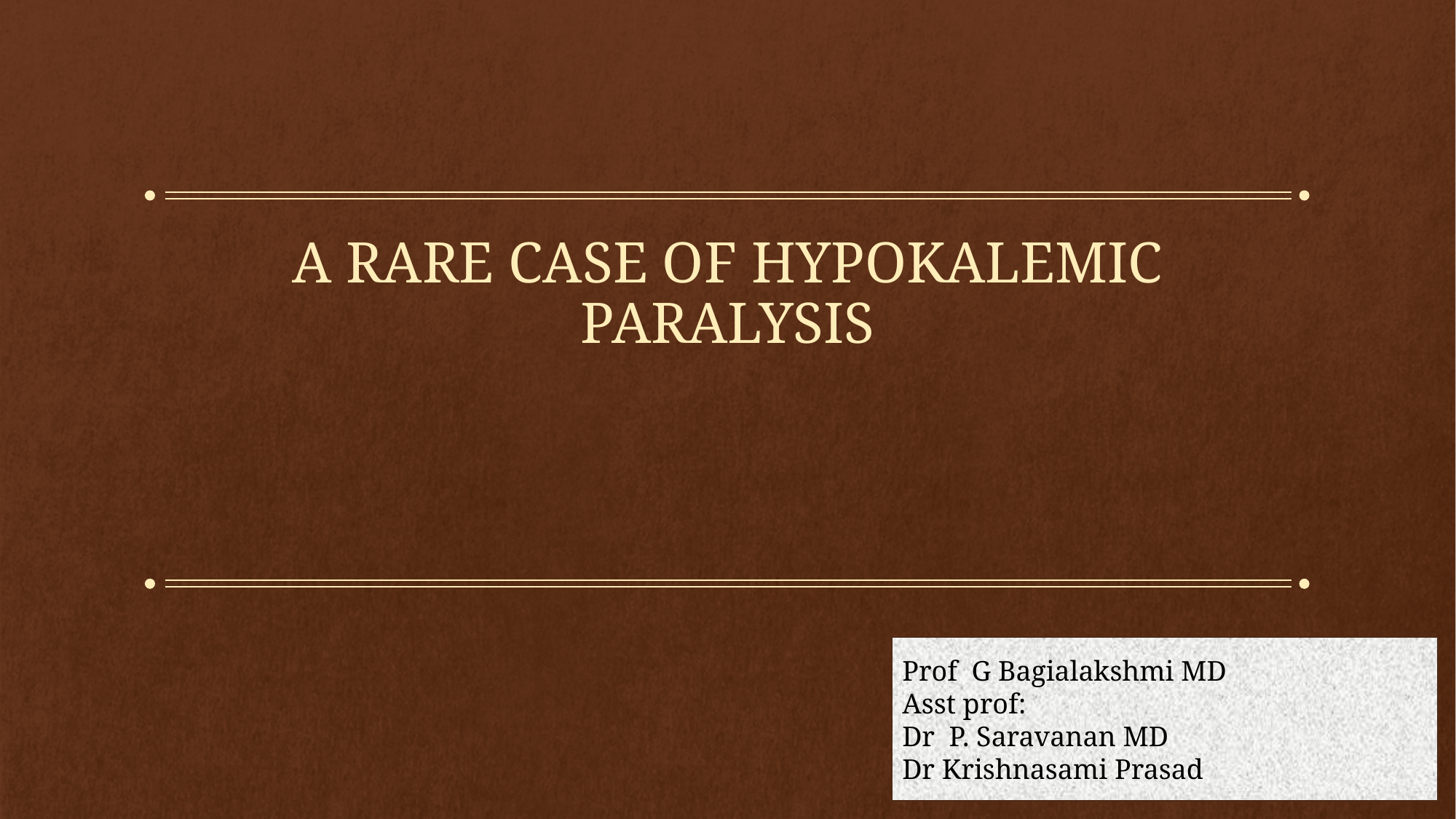

# A RARE CASE OF HYPOKALEMIC PARALYSIS

Prof  G Bagialakshmi MD
Asst prof:
Dr  P. Saravanan MD
Dr Krishnasami Prasad